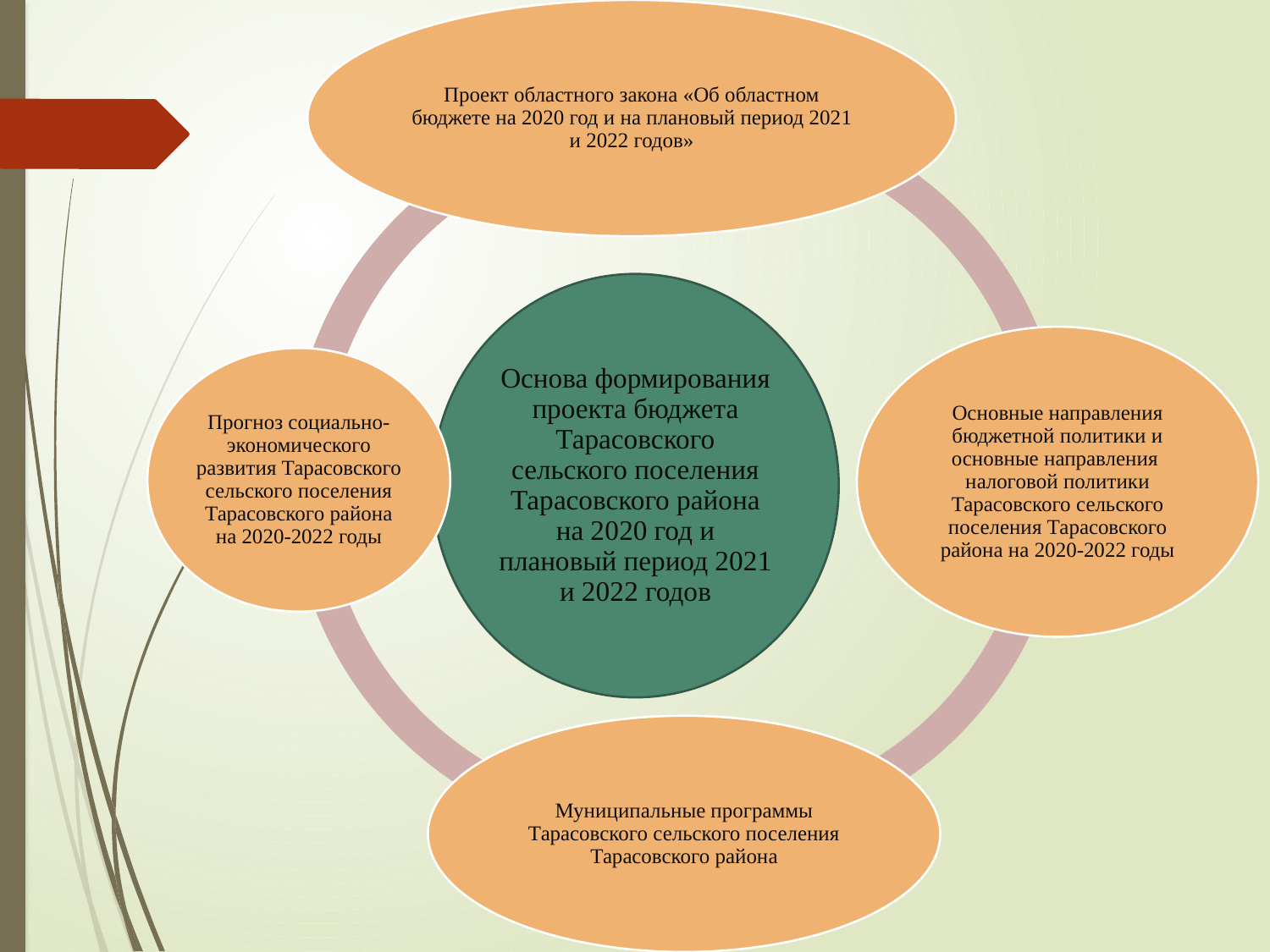

Основа формирования проекта бюджета Тарасовского сельского поселения Тарасовского района на 2020 год и плановый период 2021 и 2022 годов
Проект областного закона «Об областном бюджете на 2020 год и на плановый период 2021 и 2022 годов»
Основные направления бюджетной политики и основные направления  налоговой политики Тарасовского сельского поселения Тарасовского района на 2020-2022 годы
Муниципальные программы Тарасовского сельского поселения Тарасовского района
Прогноз социально-экономического развития Тарасовского сельского поселения Тарасовского района на 2020-2022 годы
#